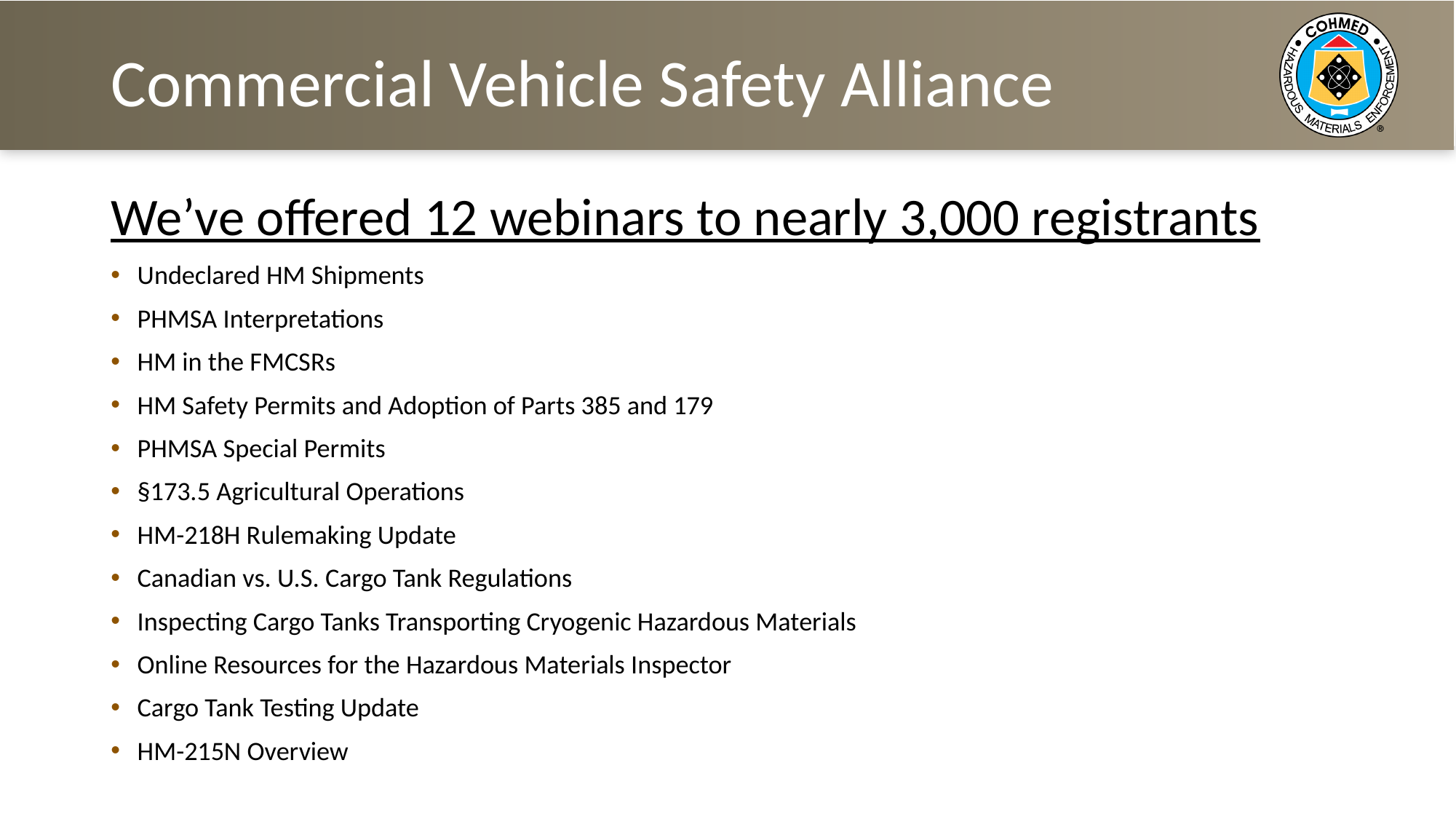

# Commercial Vehicle Safety Alliance
We’ve offered 12 webinars to nearly 3,000 registrants
Undeclared HM Shipments
PHMSA Interpretations
HM in the FMCSRs
HM Safety Permits and Adoption of Parts 385 and 179
PHMSA Special Permits
§173.5 Agricultural Operations
HM-218H Rulemaking Update
Canadian vs. U.S. Cargo Tank Regulations
Inspecting Cargo Tanks Transporting Cryogenic Hazardous Materials
Online Resources for the Hazardous Materials Inspector
Cargo Tank Testing Update
HM-215N Overview